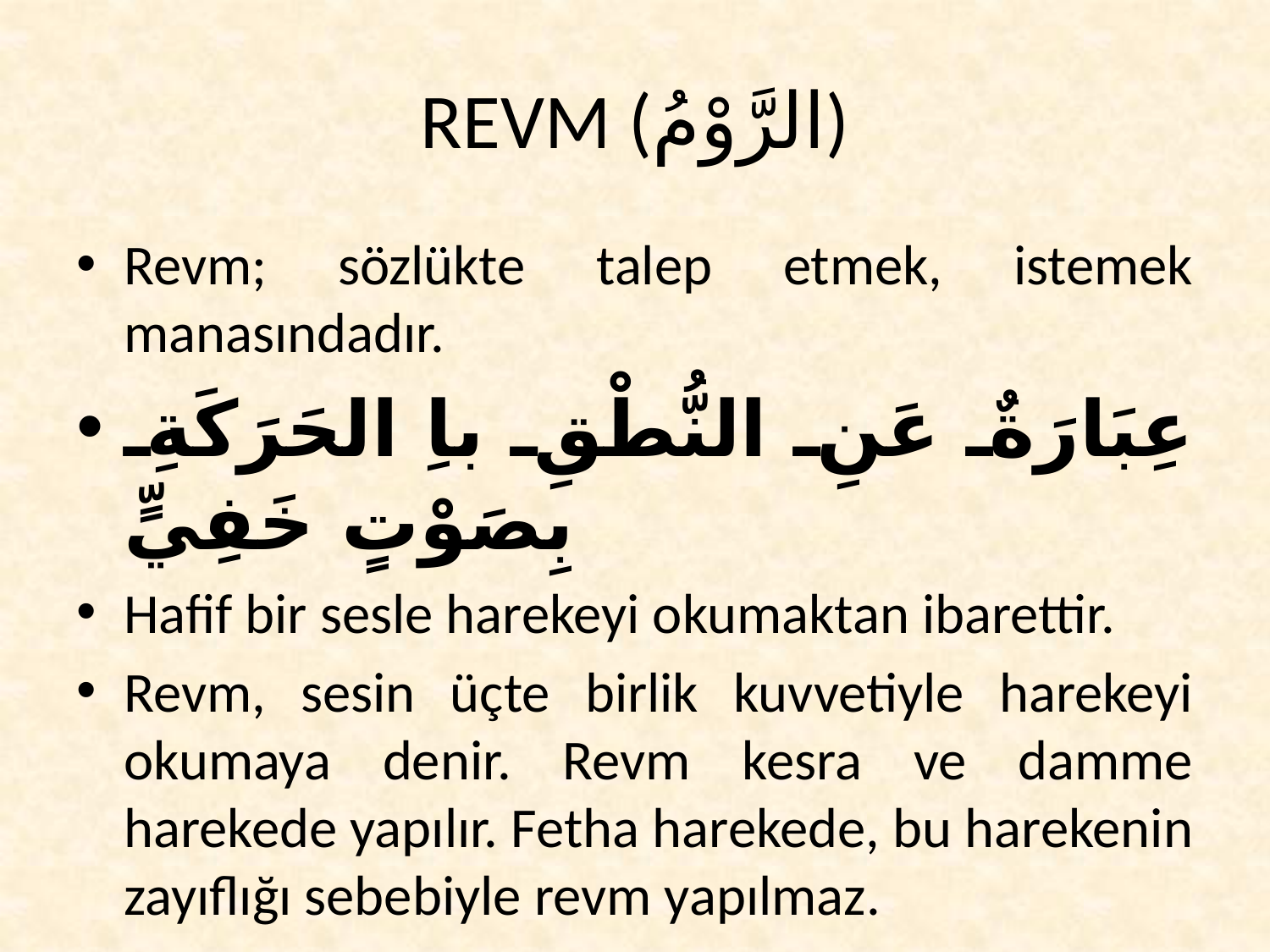

# REVM (الرَّوْمُ)
Revm; sözlükte talep etmek, istemek manasındadır.
عِبَارَةٌ عَنِ النُّطْقِ باِ الحَرَكَةِ بِصَوْتٍ خَفِيٍّ
Hafif bir sesle harekeyi okumaktan ibarettir.
Revm, sesin üçte birlik kuvvetiyle harekeyi okumaya denir. Revm kesra ve damme harekede yapılır. Fetha harekede, bu harekenin zayıflığı sebebiyle revm yapılmaz.